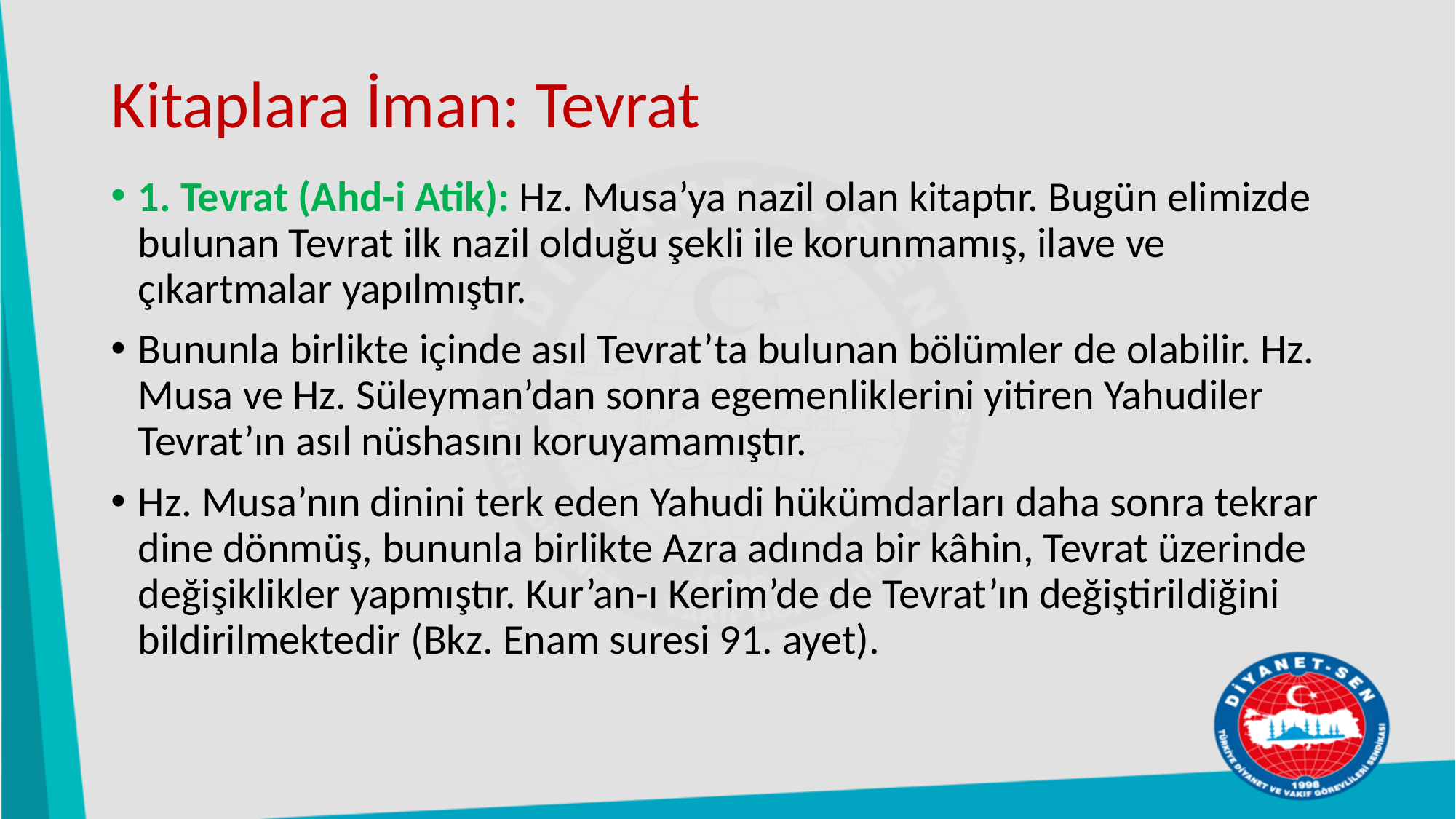

# Kitaplara İman: Tevrat
1. Tevrat (Ahd-i Atik): Hz. Musa’ya nazil olan kitaptır. Bugün elimizde bulunan Tevrat ilk nazil olduğu şekli ile korunmamış, ilave ve çıkartmalar yapılmıştır.
Bununla birlikte içinde asıl Tevrat’ta bulunan bölümler de olabilir. Hz. Musa ve Hz. Süleyman’dan sonra egemenliklerini yitiren Yahudiler Tevrat’ın asıl nüshasını koruyamamıştır.
Hz. Musa’nın dinini terk eden Yahudi hükümdarları daha sonra tekrar dine dönmüş, bununla birlikte Azra adında bir kâhin, Tevrat üzerinde değişiklikler yapmıştır. Kur’an-ı Kerim’de de Tevrat’ın değiştirildiğini bildirilmektedir (Bkz. Enam suresi 91. ayet).